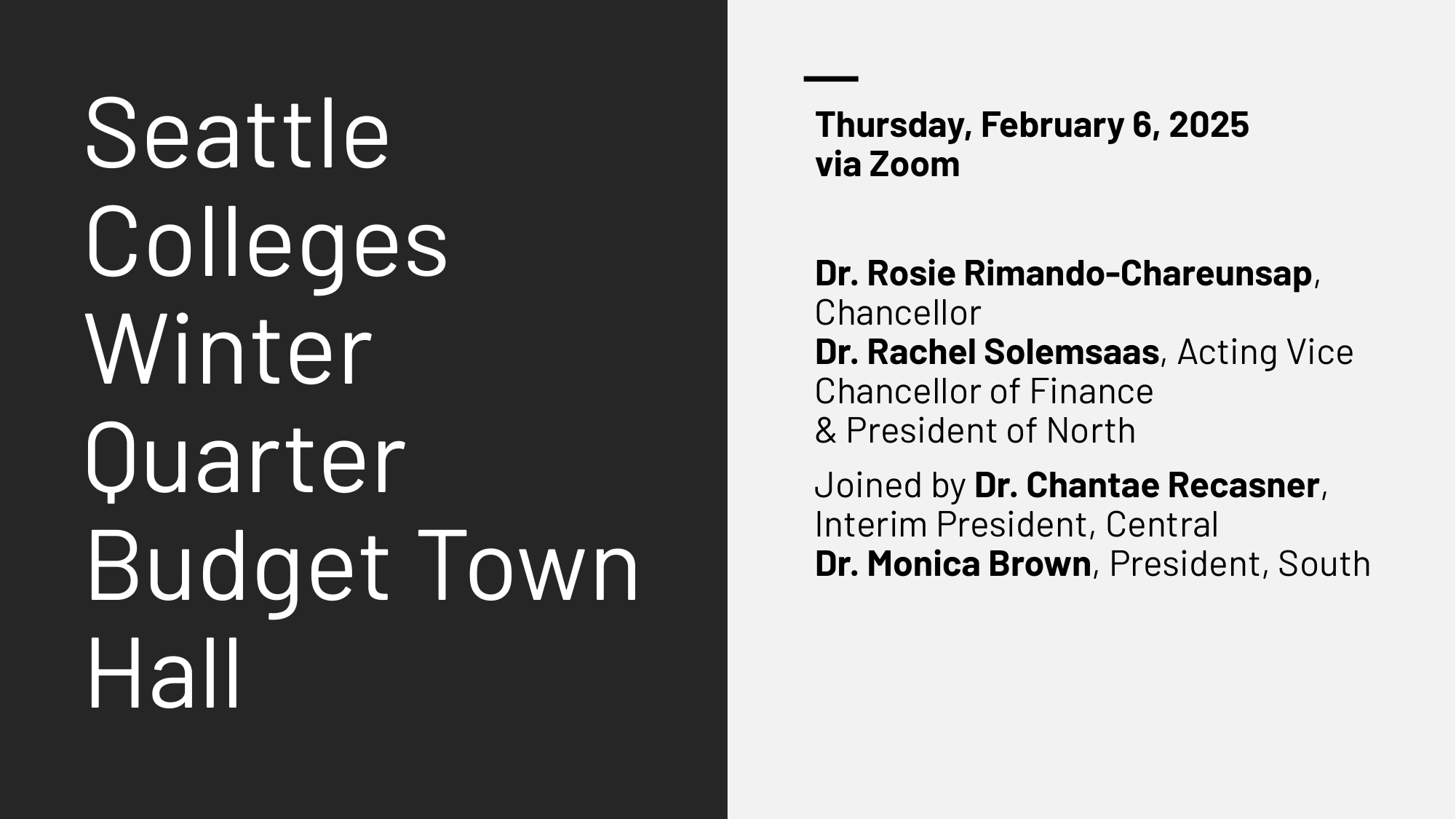

# Seattle Colleges Winter Quarter Budget Town Hall

Thursday, February 6, 2025
via Zoom

Dr. Rosie Rimando-Chareunsap, Chancellor
Dr. Rachel Solemsaas, Acting Vice Chancellor of Finance
& President of North
Joined by Dr. Chantae Recasner, Interim President, Central
Dr. Monica Brown, President, South